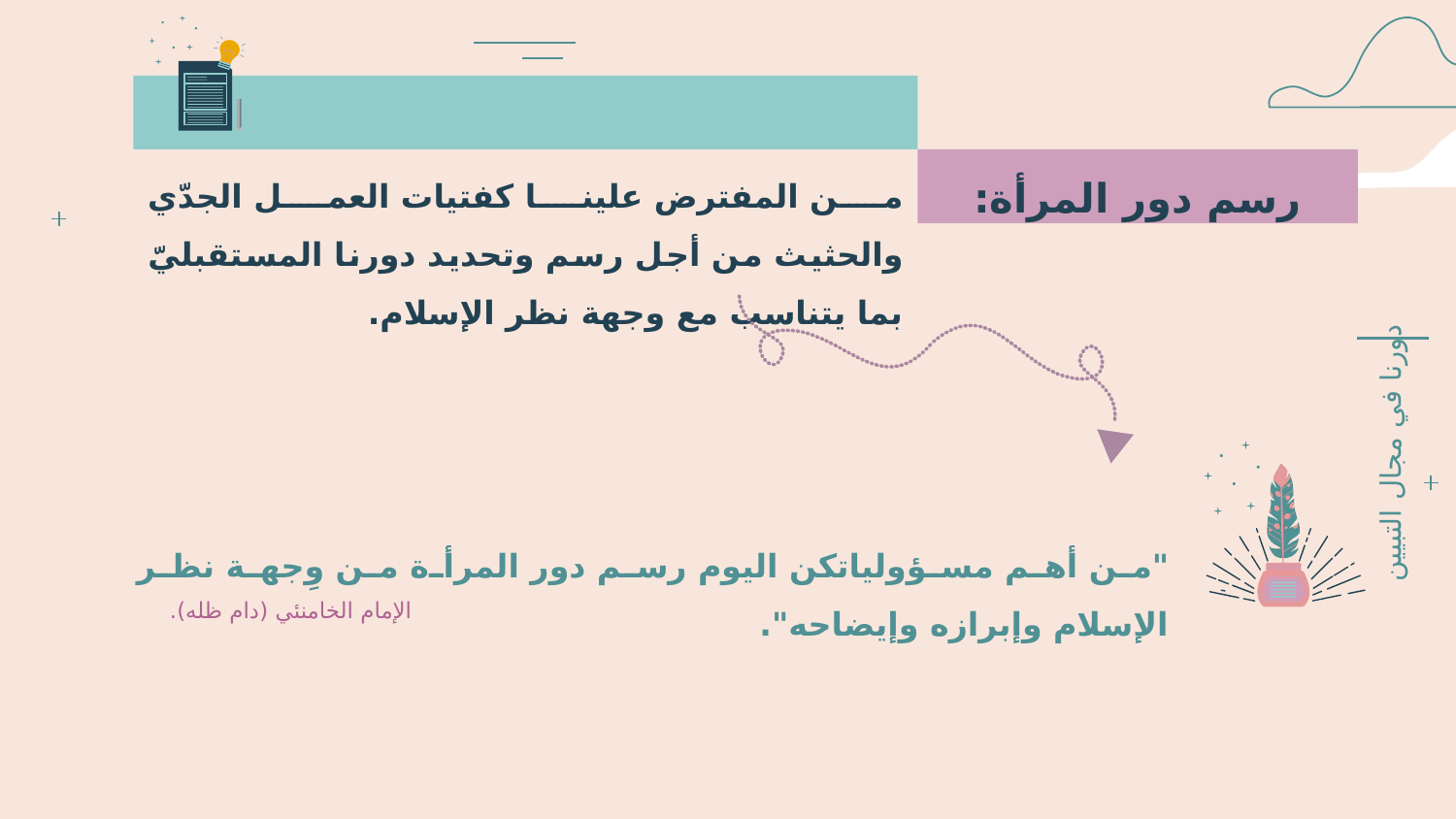

رسم دور المرأة:
من المفترض علينا كفتيات العمل الجدّي والحثيث من أجل رسم وتحديد دورنا المستقبليّ بما يتناسب مع وجهة نظر الإسلام.

دورنا في مجال التبيين

"من أهم مسؤولياتكن اليوم رسم دور المرأة من وِجهة نظر الإسلام وإبرازه وإيضاحه".
الإمام الخامنئي (دام ظله).